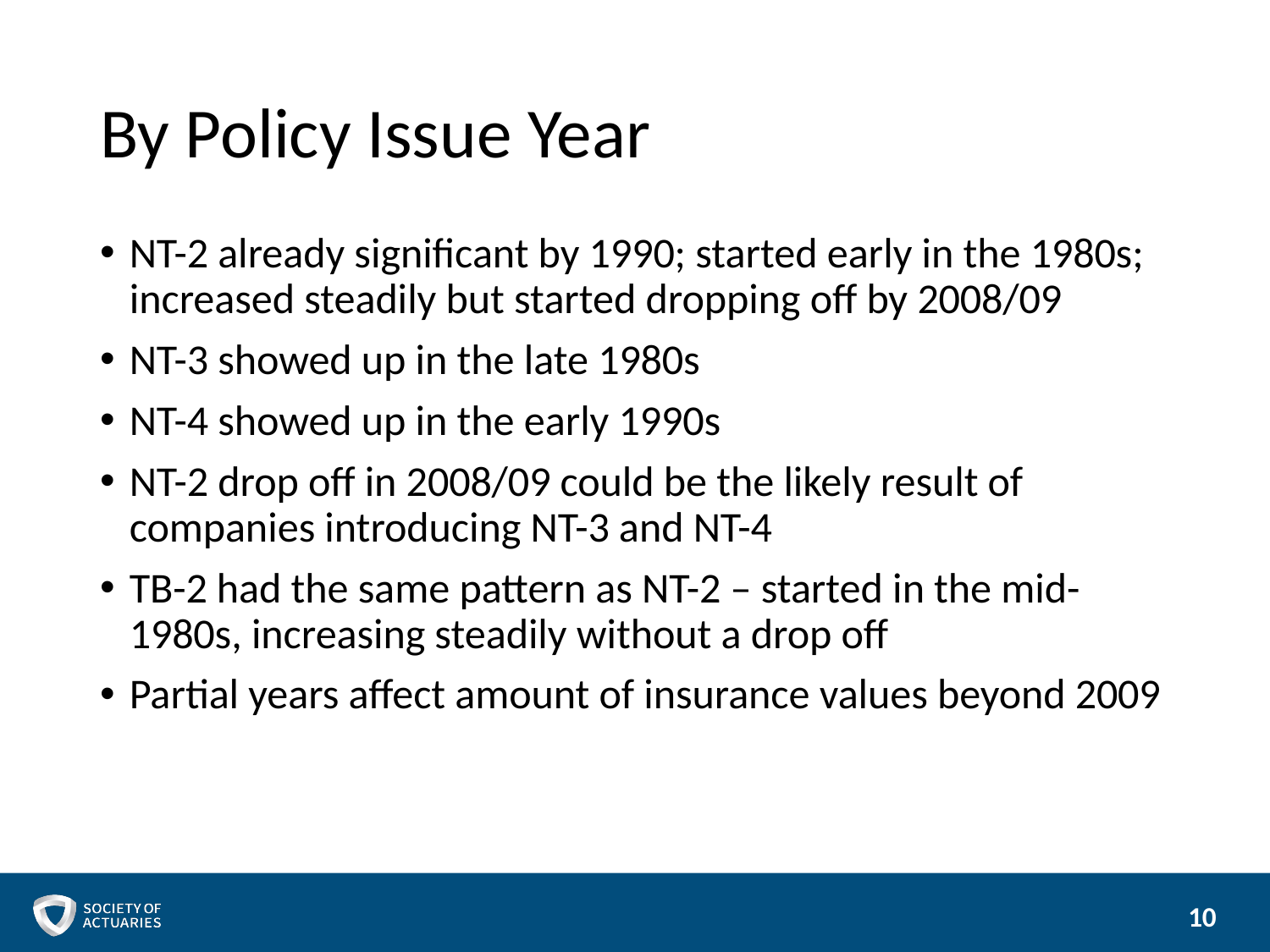

# By Policy Issue Year
NT-2 already significant by 1990; started early in the 1980s; increased steadily but started dropping off by 2008/09
NT-3 showed up in the late 1980s
NT-4 showed up in the early 1990s
NT-2 drop off in 2008/09 could be the likely result of companies introducing NT-3 and NT-4
TB-2 had the same pattern as NT-2 – started in the mid-1980s, increasing steadily without a drop off
Partial years affect amount of insurance values beyond 2009

10